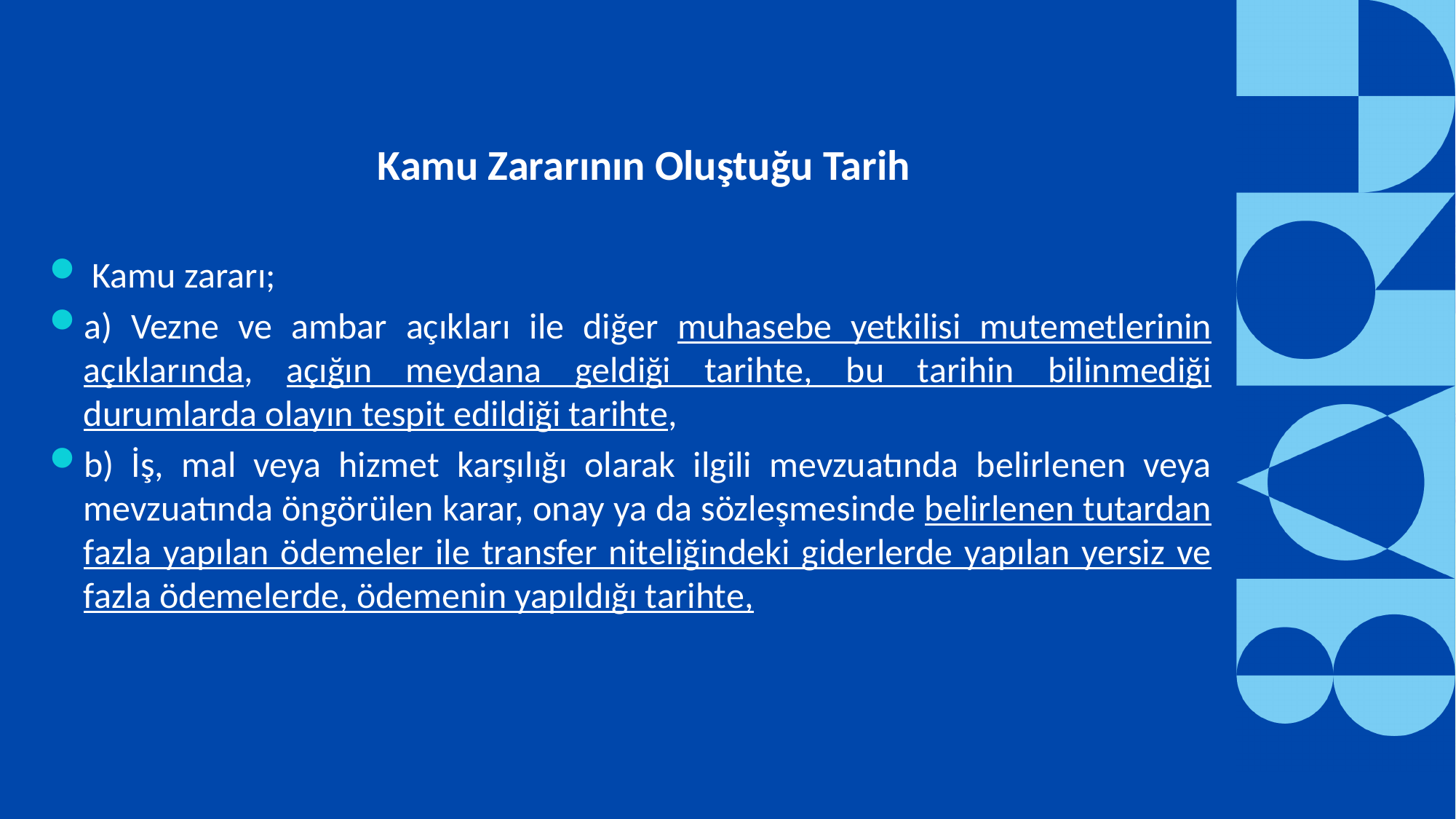

Kamu Zararının Oluştuğu Tarih
 Kamu zararı;
a) Vezne ve ambar açıkları ile diğer muhasebe yetkilisi mutemetlerinin açıklarında, açığın meydana geldiği tarihte, bu tarihin bilinmediği durumlarda olayın tespit edildiği tarihte,
b) İş, mal veya hizmet karşılığı olarak ilgili mevzuatında belirlenen veya mevzuatında öngörülen karar, onay ya da sözleşmesinde belirlenen tutardan fazla yapılan ödemeler ile transfer niteliğindeki giderlerde yapılan yersiz ve fazla ödemelerde, ödemenin yapıldığı tarihte,